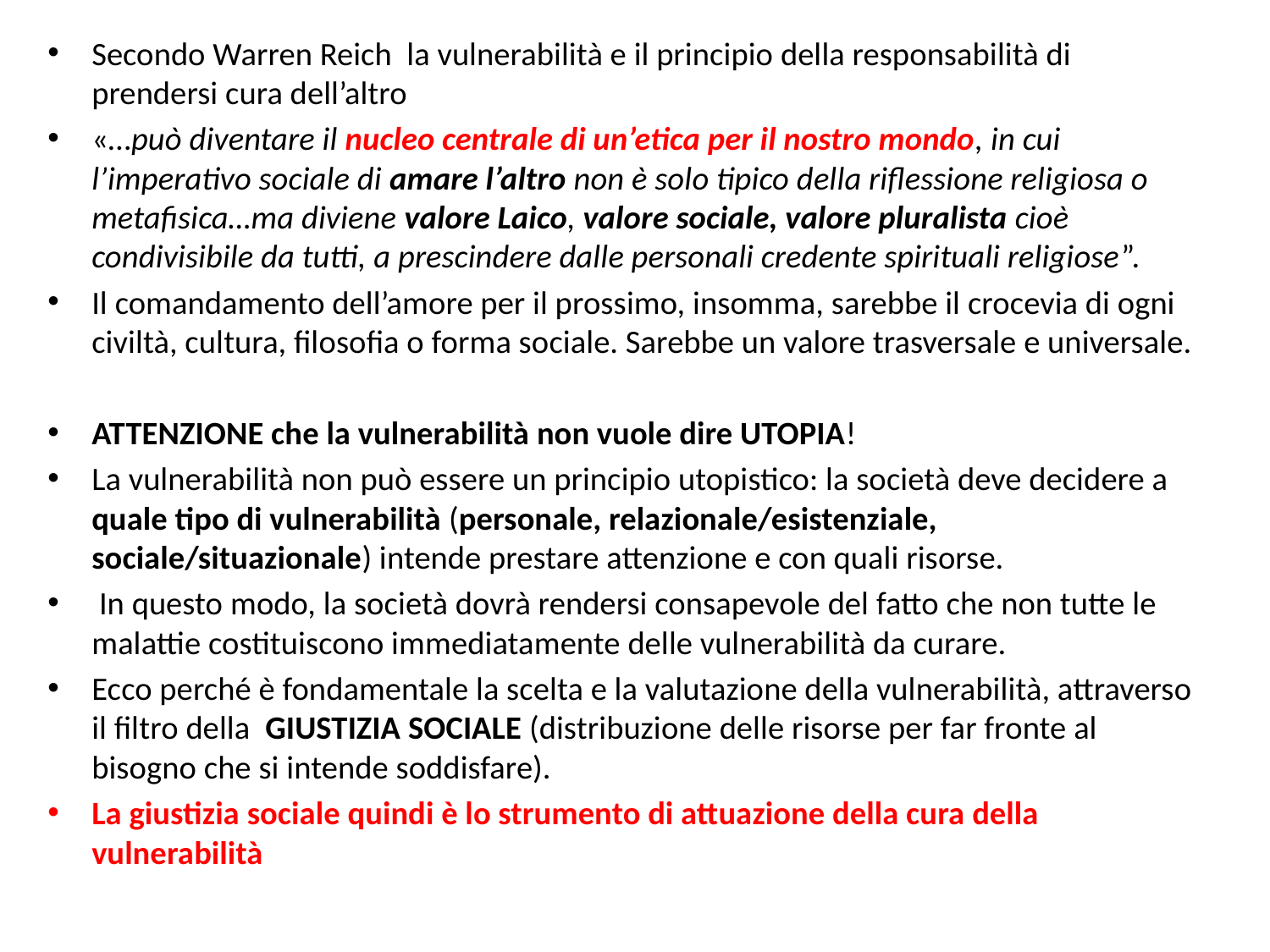

Secondo Warren Reich  la vulnerabilità e il principio della responsabilità di prendersi cura dell’altro
«…può diventare il nucleo centrale di un’etica per il nostro mondo, in cui l’imperativo sociale di amare l’altro non è solo tipico della riflessione religiosa o metafisica…ma diviene valore Laico, valore sociale, valore pluralista cioè condivisibile da tutti, a prescindere dalle personali credente spirituali religiose”.
Il comandamento dell’amore per il prossimo, insomma, sarebbe il crocevia di ogni civiltà, cultura, filosofia o forma sociale. Sarebbe un valore trasversale e universale.

ATTENZIONE che la vulnerabilità non vuole dire UTOPIA!
La vulnerabilità non può essere un principio utopistico: la società deve decidere a quale tipo di vulnerabilità (personale, relazionale/esistenziale, sociale/situazionale) intende prestare attenzione e con quali risorse.
 In questo modo, la società dovrà rendersi consapevole del fatto che non tutte le malattie costituiscono immediatamente delle vulnerabilità da curare.
Ecco perché è fondamentale la scelta e la valutazione della vulnerabilità, attraverso il filtro della  GIUSTIZIA SOCIALE (distribuzione delle risorse per far fronte al bisogno che si intende soddisfare).
La giustizia sociale quindi è lo strumento di attuazione della cura della vulnerabilità